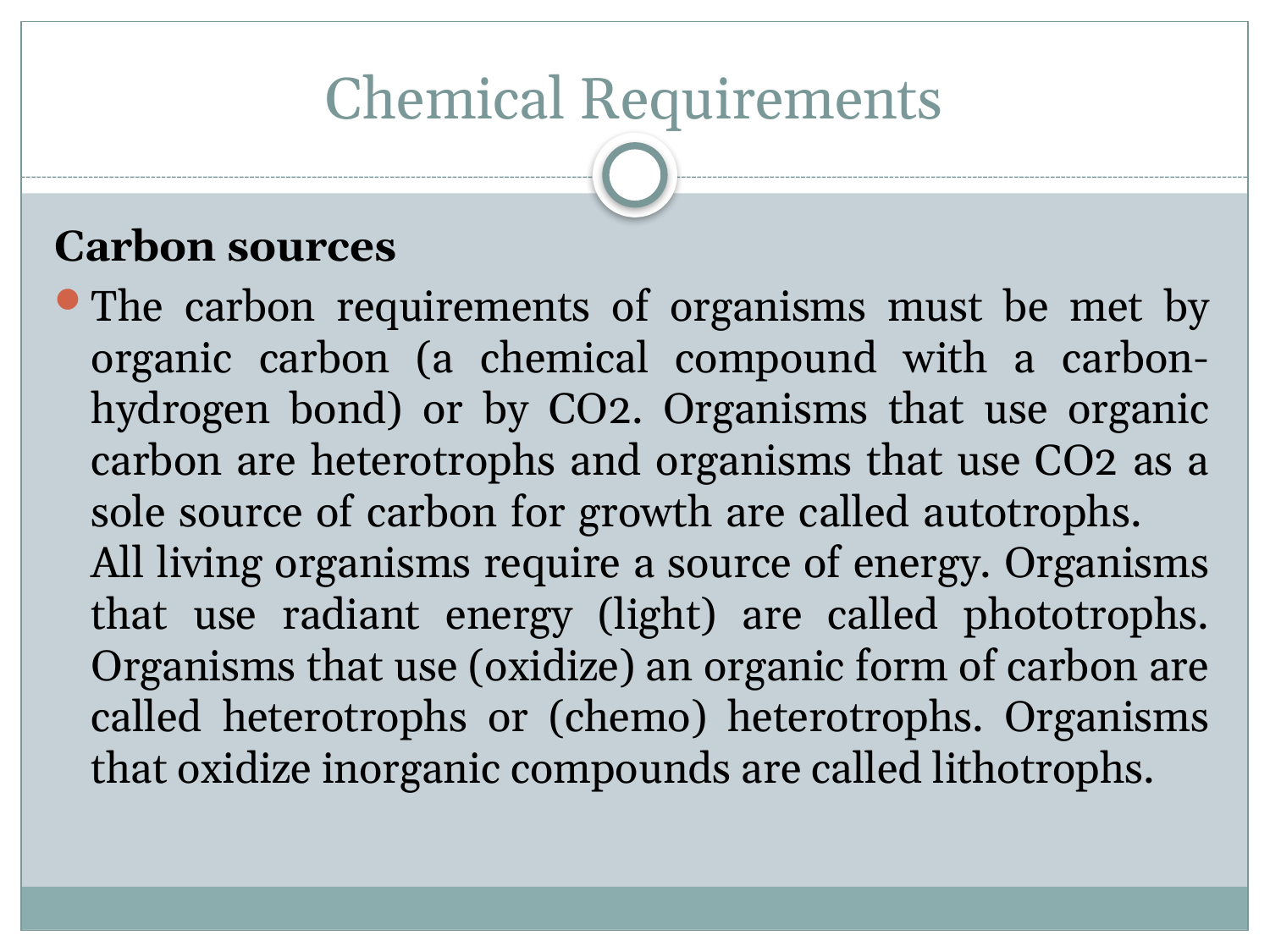

# Chemical Requirements
Carbon sources
The carbon requirements of organisms must be met by organic carbon (a chemical compound with a carbon-hydrogen bond) or by CO2. Organisms that use organic carbon are heterotrophs and organisms that use CO2 as a sole source of carbon for growth are called autotrophs.      All living organisms require a source of energy. Organisms that use radiant energy (light) are called phototrophs. Organisms that use (oxidize) an organic form of carbon are called heterotrophs or (chemo) heterotrophs. Organisms that oxidize inorganic compounds are called lithotrophs.